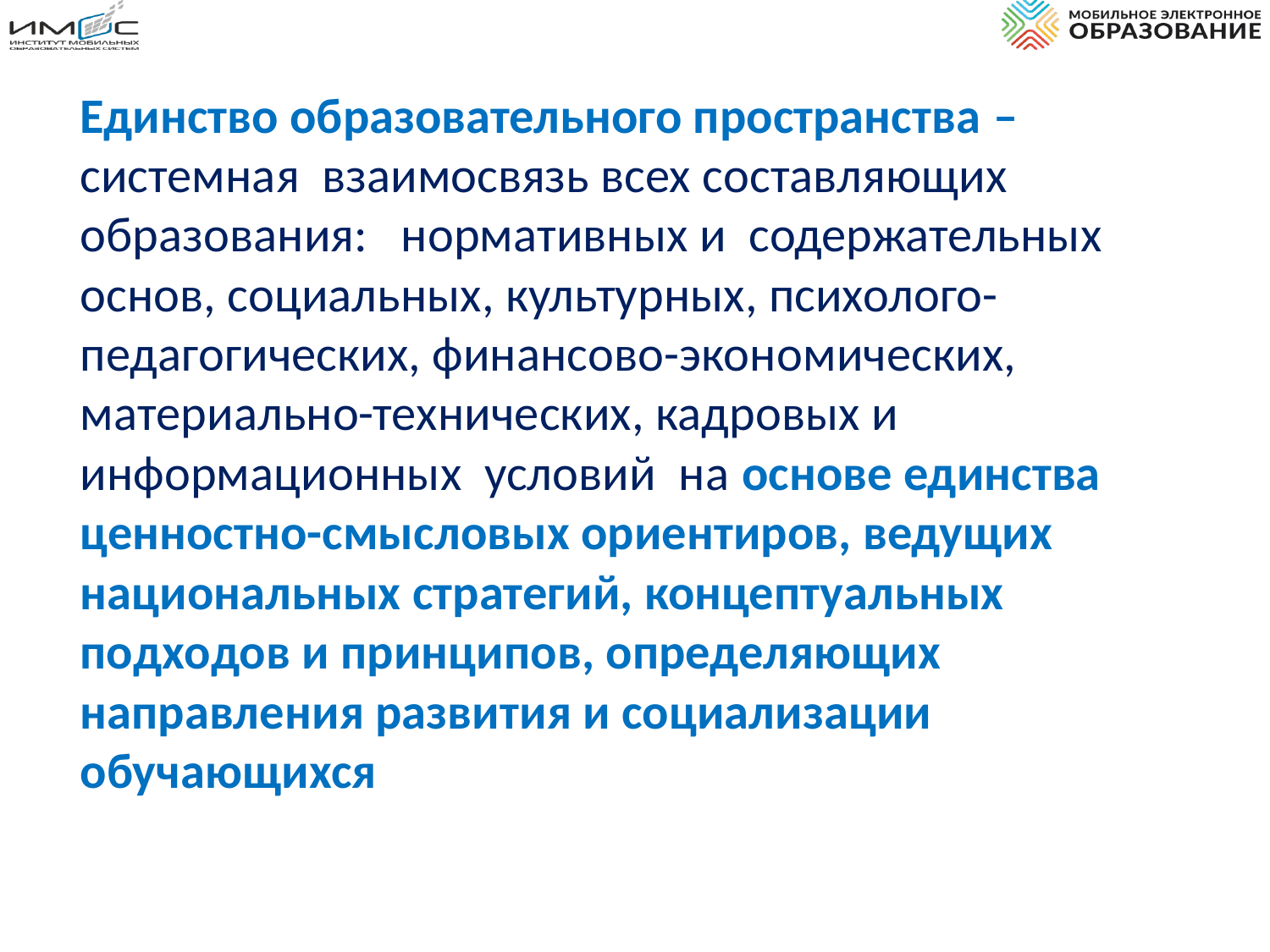

Единство образовательного пространства – системная  взаимосвязь всех составляющих образования:   нормативных и  содержательных основ, социальных, культурных, психолого-педагогических, финансово-экономических, материально-технических, кадровых и  информационных  условий  на основе единства  ценностно-смысловых ориентиров, ведущих национальных стратегий, концептуальных подходов и принципов, определяющих направления развития и социализации  обучающихся